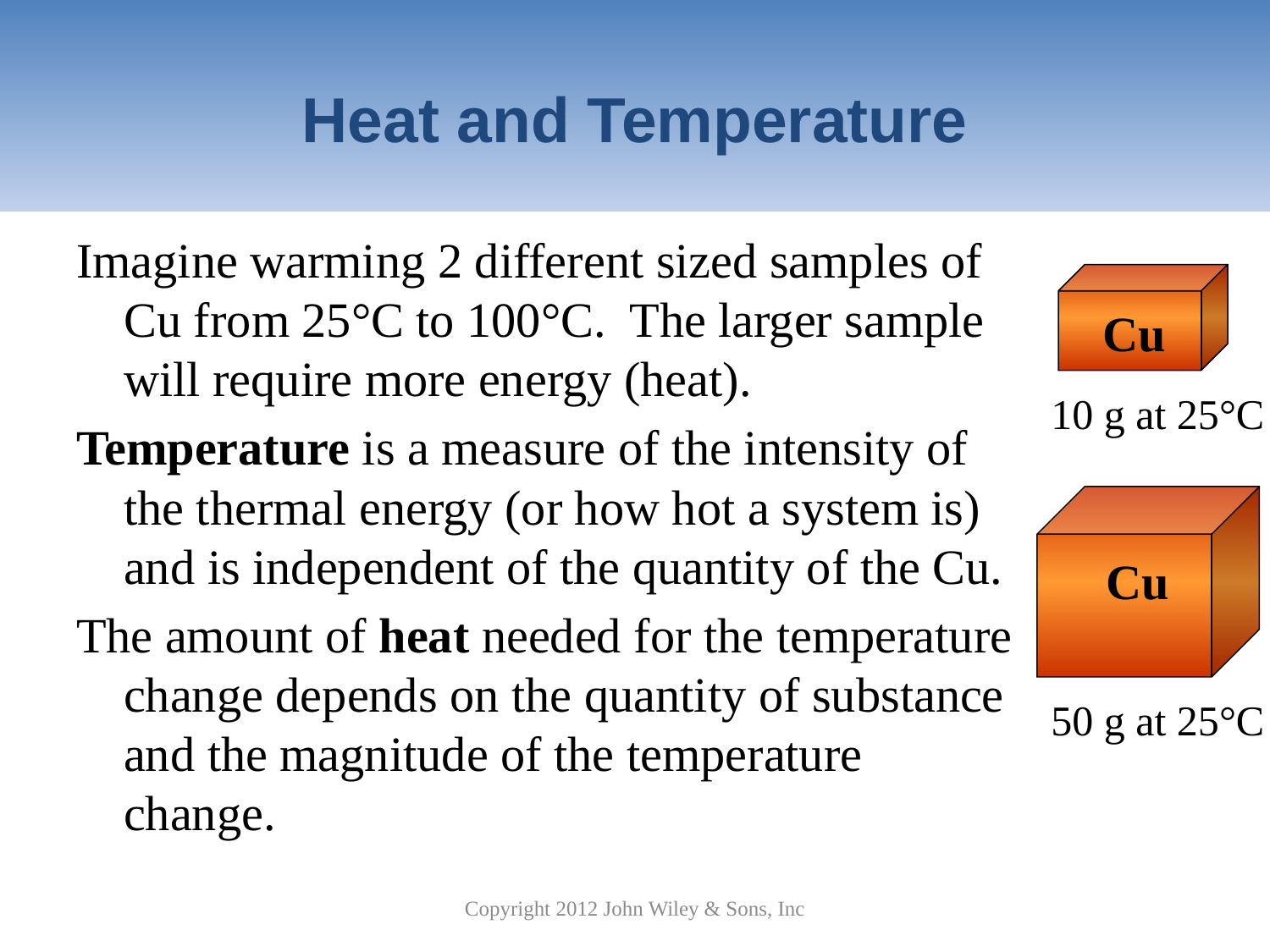

# Heat and Temperature
Imagine warming 2 different sized samples of Cu from 25°C to 100°C.  The larger sample will require more energy (heat).
Temperature is a measure of the intensity of the thermal energy (or how hot a system is) and is independent of the quantity of the Cu.
The amount of heat needed for the temperature change depends on the quantity of substance and the magnitude of the temperature change.

Cu
10 g at 25°C

Cu
50 g at 25°C
Copyright 2012 John Wiley & Sons, Inc